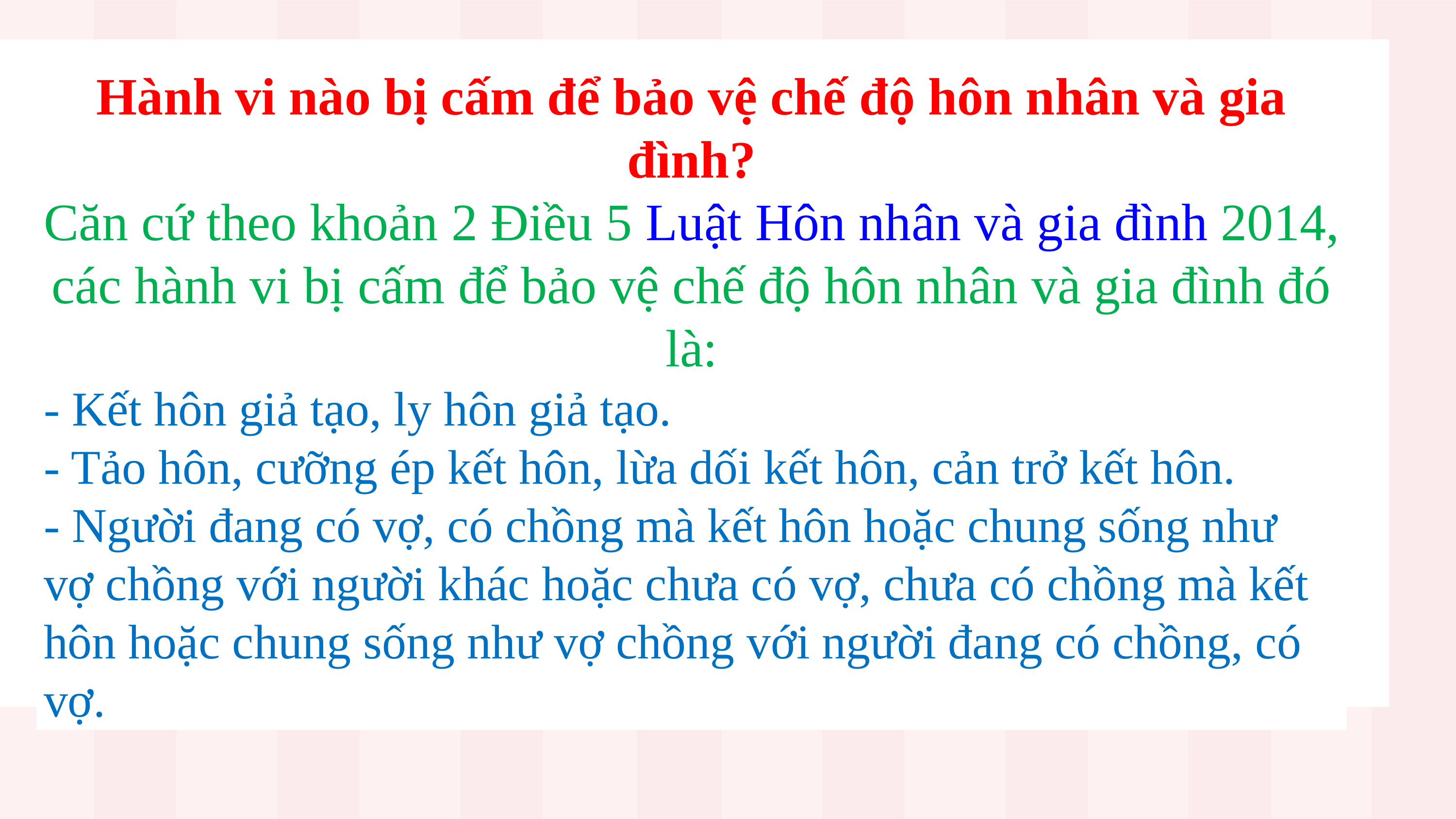

Hành vi nào bị cấm để bảo vệ chế độ hôn nhân và gia đình?
Căn cứ theo khoản 2 Điều 5 Luật Hôn nhân và gia đình 2014, các hành vi bị cấm để bảo vệ chế độ hôn nhân và gia đình đó là:
- Kết hôn giả tạo, ly hôn giả tạo.
- Tảo hôn, cưỡng ép kết hôn, lừa dối kết hôn, cản trở kết hôn.
- Người đang có vợ, có chồng mà kết hôn hoặc chung sống như vợ chồng với người khác hoặc chưa có vợ, chưa có chồng mà kết hôn hoặc chung sống như vợ chồng với người đang có chồng, có vợ.